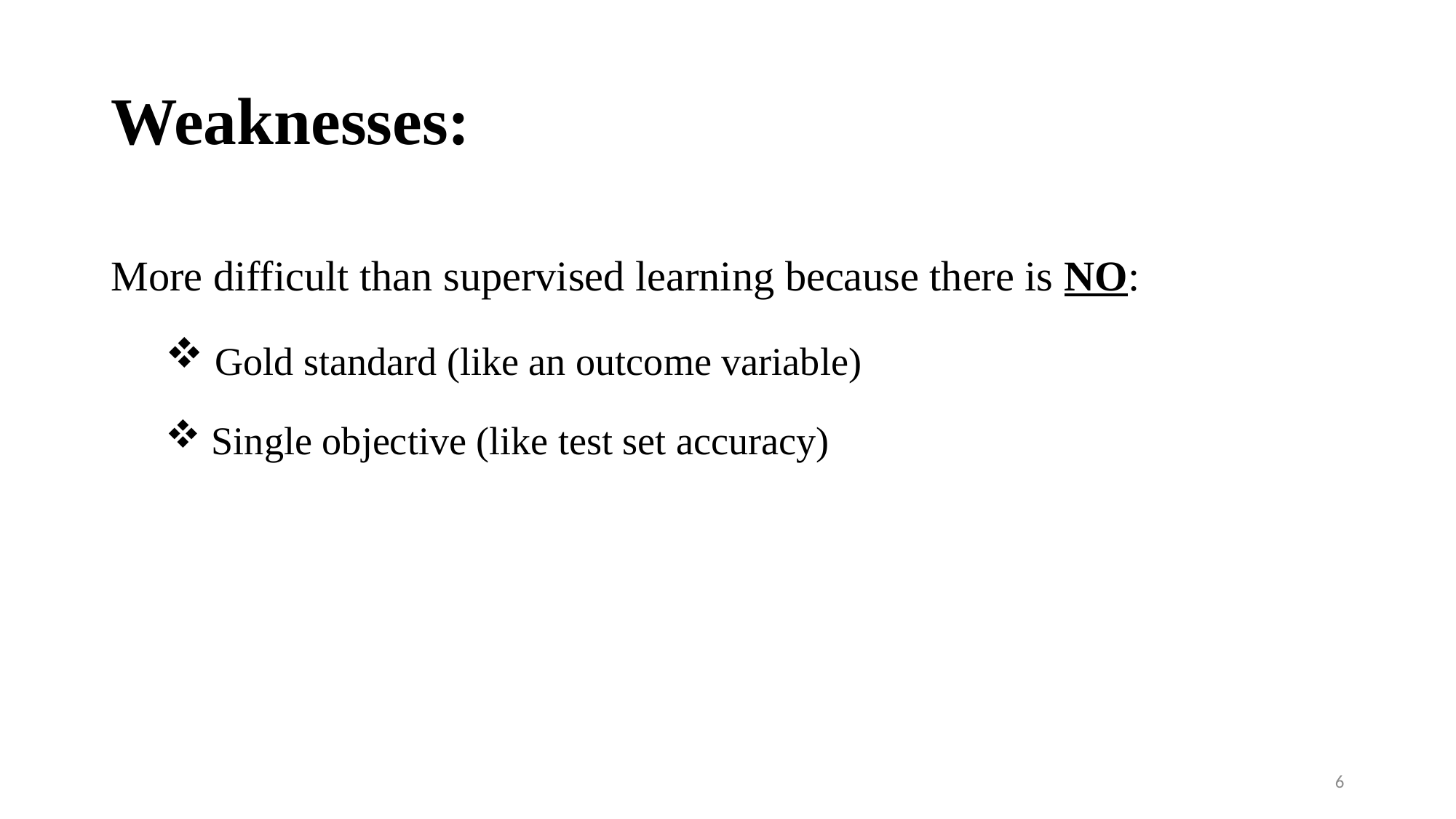

# Weaknesses:
More difficult than supervised learning because there is NO:
 Gold standard (like an outcome variable)
 Single objective (like test set accuracy)

6